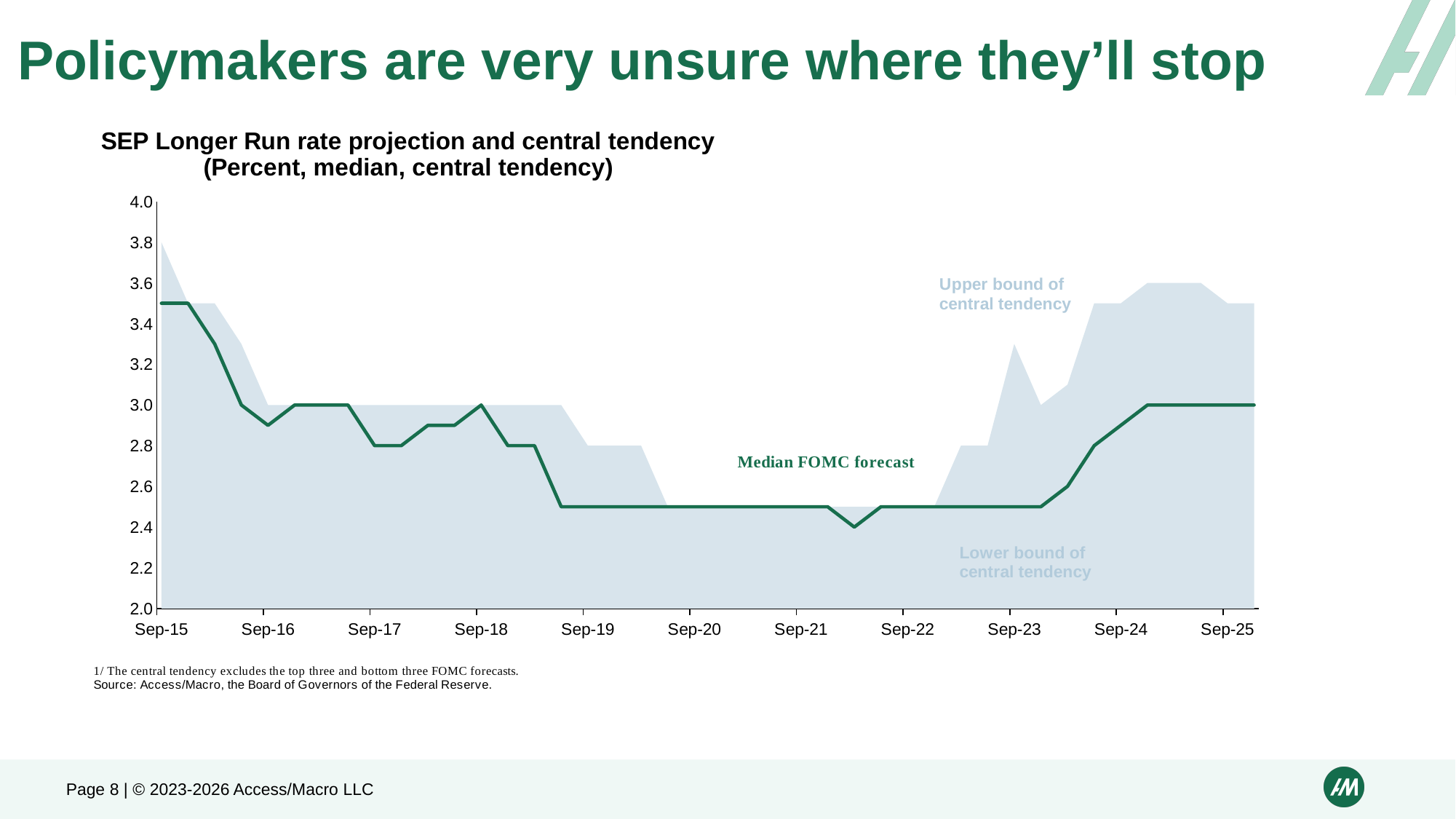

# Policymakers are very unsure where they’ll stop

### Chart: SEP Longer Run rate projection and central tendency
(Percent, median, central tendency)

| Category | CTUB | CTLB | Median |
|---|---|---|---|
| 42249 | 3.8 | 3.3 | 3.5 |
| 42340 | 3.5 | 3.3 | 3.5 |
| 42430 | 3.5 | 3.0 | 3.3 |
| 42522 | 3.3 | 3.0 | 3.0 |
| 42614 | 3.0 | 2.8 | 2.9 |
| 42705 | 3.0 | 2.8 | 3.0 |
| 42795 | 3.0 | 2.8 | 3.0 |
| 42887 | 3.0 | 2.8 | 3.0 |
| 42979 | 3.0 | 2.5 | 2.8 |
| 43070 | 3.0 | 2.8 | 2.8 |
| 43160 | 3.0 | 2.8 | 2.9 |
| 43252 | 3.0 | 2.8 | 2.9 |
| 43344 | 3.0 | 2.8 | 3.0 |
| 43435 | 3.0 | 2.5 | 2.8 |
| 43526 | 3.0 | 2.5 | 2.8 |
| 43617 | 3.0 | 2.5 | 2.5 |
| 43709 | 2.8 | 2.5 | 2.5 |
| 43800 | 2.8 | 2.4 | 2.5 |
| 43891 | 2.8 | 2.4 | 2.5 |
| 43983 | 2.5 | 2.3 | 2.5 |
| 44075 | 2.5 | 2.3 | 2.5 |
| 44166 | 2.5 | 2.3 | 2.5 |
| 44256 | 2.5 | 2.3 | 2.5 |
| 44348 | 2.5 | 2.3 | 2.5 |
| 44440 | 2.5 | 2.3 | 2.5 |
| 44531 | 2.5 | 2.3 | 2.5 |
| 44621 | 2.5 | 2.3 | 2.4 |
| 44713 | 2.5 | 2.3 | 2.5 |
| 44805 | 2.5 | 2.3 | 2.5 |
| 44896 | 2.5 | 2.3 | 2.5 |
| 44986 | 2.8 | 2.4 | 2.5 |
| 45078 | 2.8 | 2.5 | 2.5 |
| 45170 | 3.3 | 2.5 | 2.5 |
| 45261 | 3.0 | 2.5 | 2.5 |
| 45352 | 3.1 | 2.5 | 2.6 |
| 45444 | 3.5 | 2.5 | 2.8 |
| 45536 | 3.5 | 2.6 | 2.9 |
| 45627 | 3.6 | 2.8 | 3.0 |
| 45717 | 3.6 | 2.6 | 3.0 |
| 45809 | 3.6 | 2.6 | 3.0 |
| 45901 | 3.5 | 2.8 | 3.0 |
| 45992 | 3.5 | 2.8 | 3.0 |